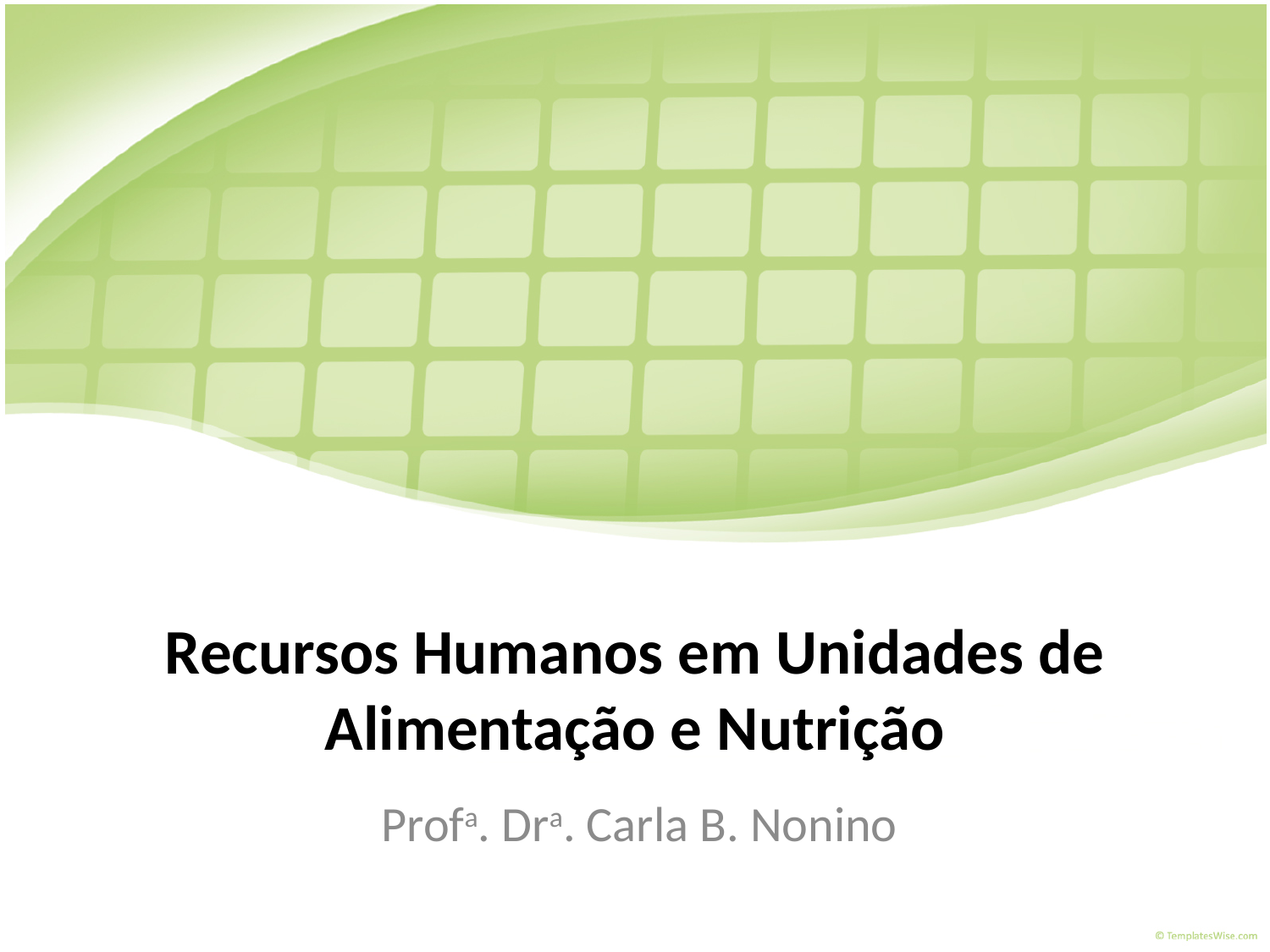

# Recursos Humanos em Unidades de Alimentação e Nutrição
Profa. Dra. Carla B. Nonino